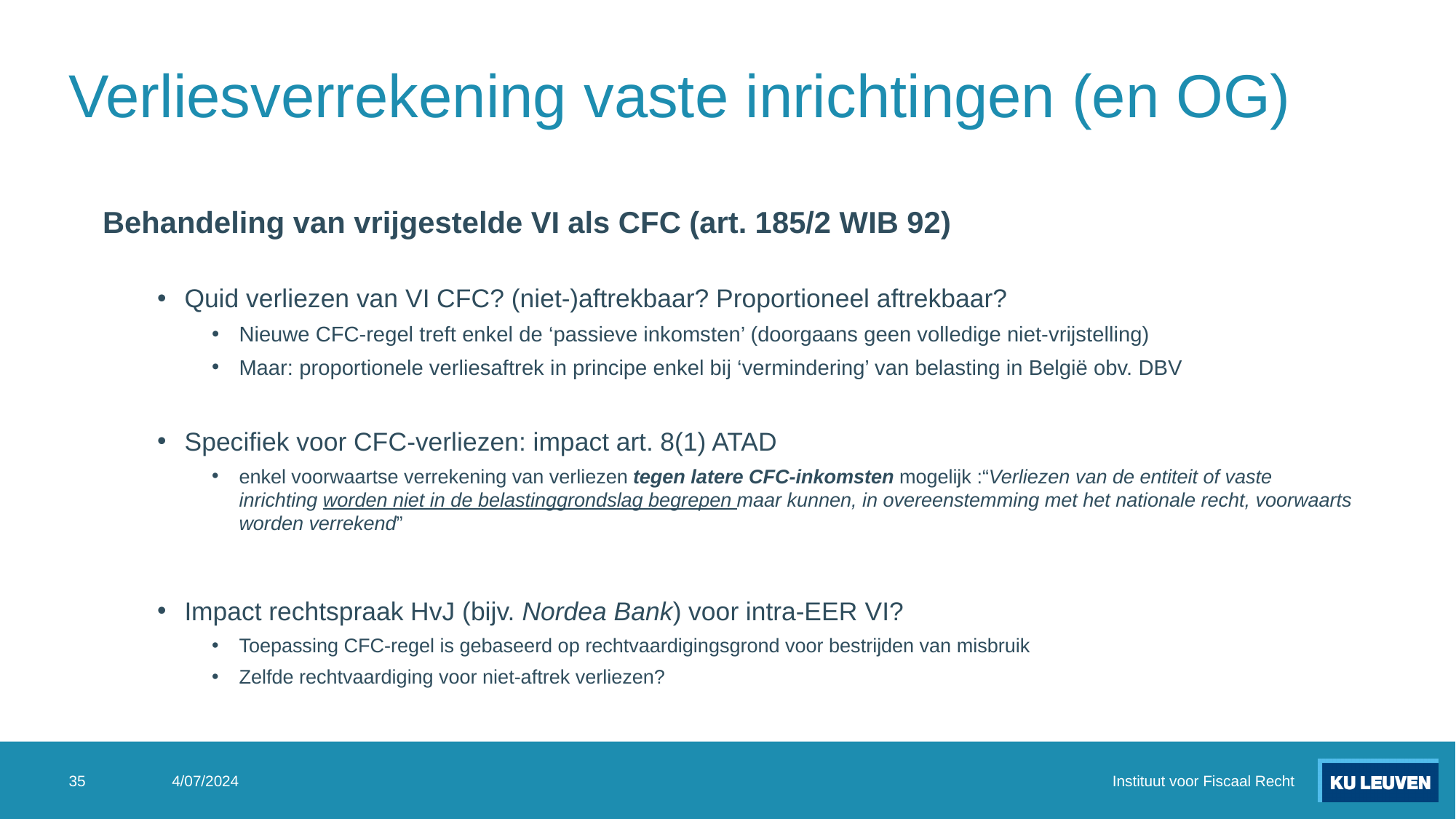

# Verliesverrekening vaste inrichtingen (en OG)

Behandeling van vrijgestelde VI als CFC (art. 185/2 WIB 92)

Quid verliezen van VI CFC? (niet-)aftrekbaar? Proportioneel aftrekbaar?
Nieuwe CFC-regel treft enkel de ‘passieve inkomsten’ (doorgaans geen volledige niet-vrijstelling)
Maar: proportionele verliesaftrek in principe enkel bij ‘vermindering’ van belasting in België obv. DBV

Specifiek voor CFC-verliezen: impact art. 8(1) ATAD
enkel voorwaartse verrekening van verliezen tegen latere CFC-inkomsten mogelijk :“Verliezen van de entiteit of vaste inrichting worden niet in de belastinggrondslag begrepen maar kunnen, in overeenstemming met het nationale recht, voorwaarts worden verrekend”

Impact rechtspraak HvJ (bijv. Nordea Bank) voor intra-EER VI?
Toepassing CFC-regel is gebaseerd op rechtvaardigingsgrond voor bestrijden van misbruik
Zelfde rechtvaardiging voor niet-aftrek verliezen?

35
4/07/2024
Instituut voor Fiscaal Recht